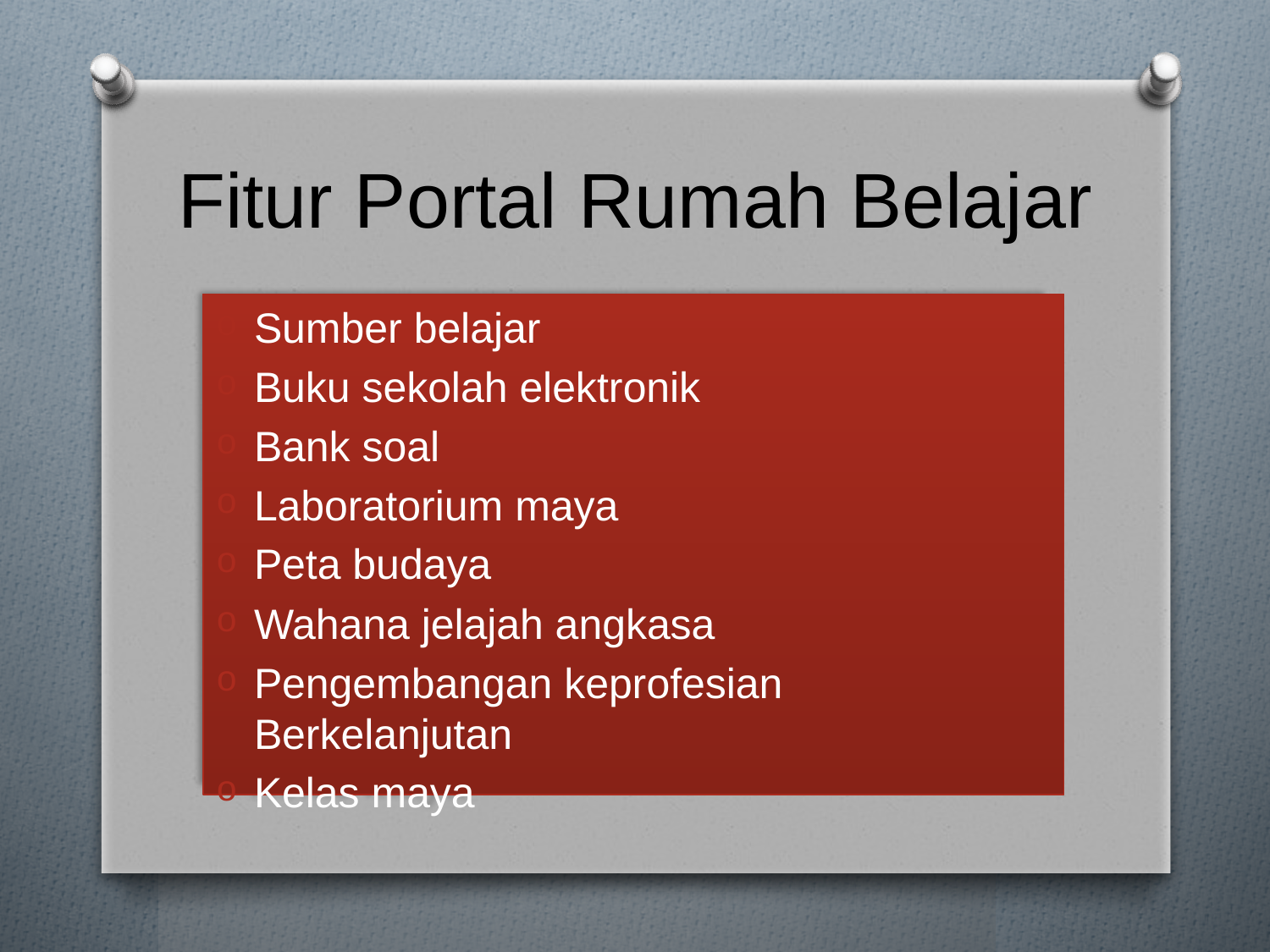

# Fitur Portal Rumah Belajar
Sumber belajar
Buku sekolah elektronik
Bank soal
Laboratorium maya
Peta budaya
Wahana jelajah angkasa
Pengembangan keprofesian Berkelanjutan
Kelas maya